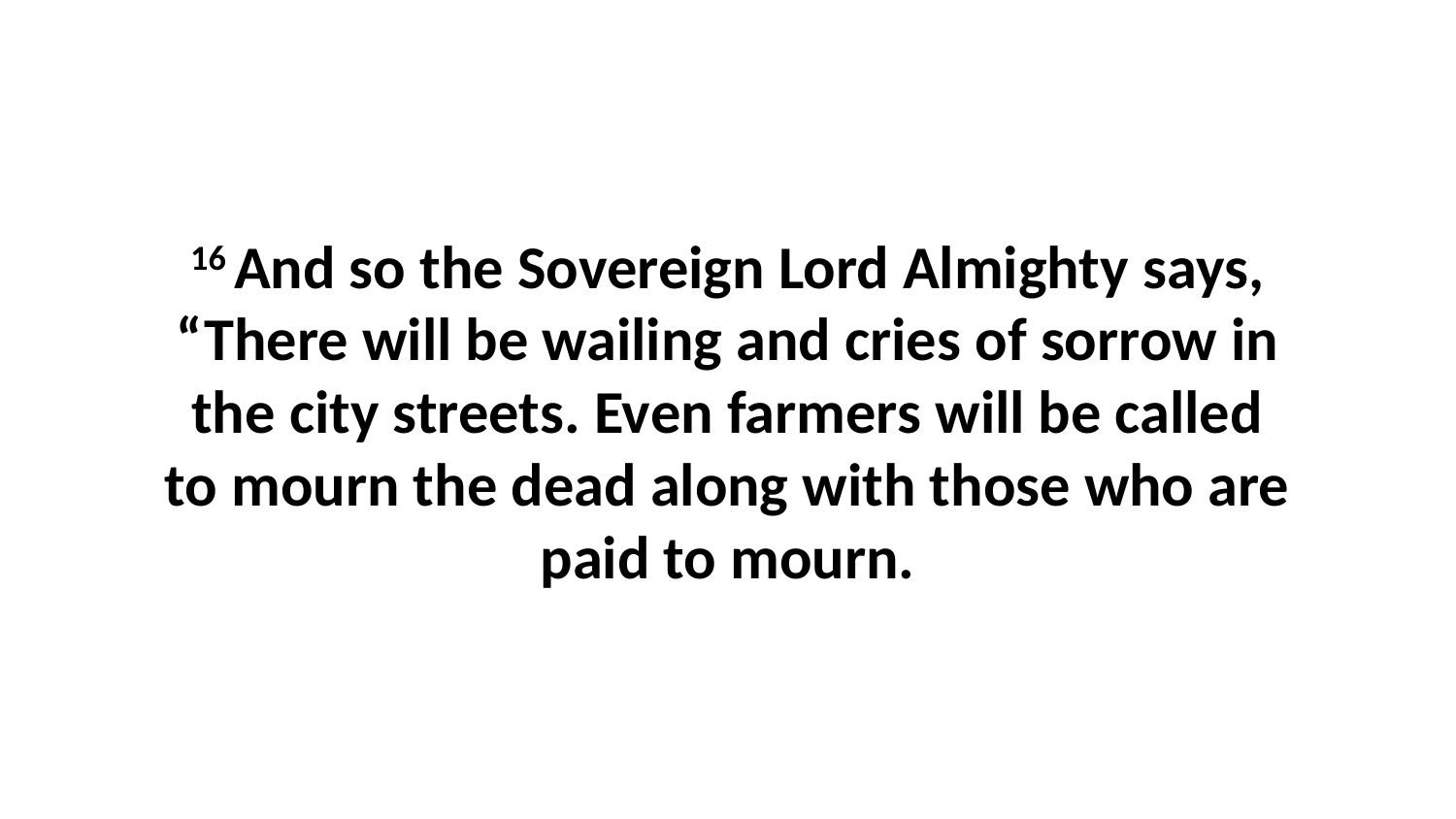

16 And so the Sovereign Lord Almighty says, “There will be wailing and cries of sorrow in the city streets. Even farmers will be called to mourn the dead along with those who are paid to mourn.